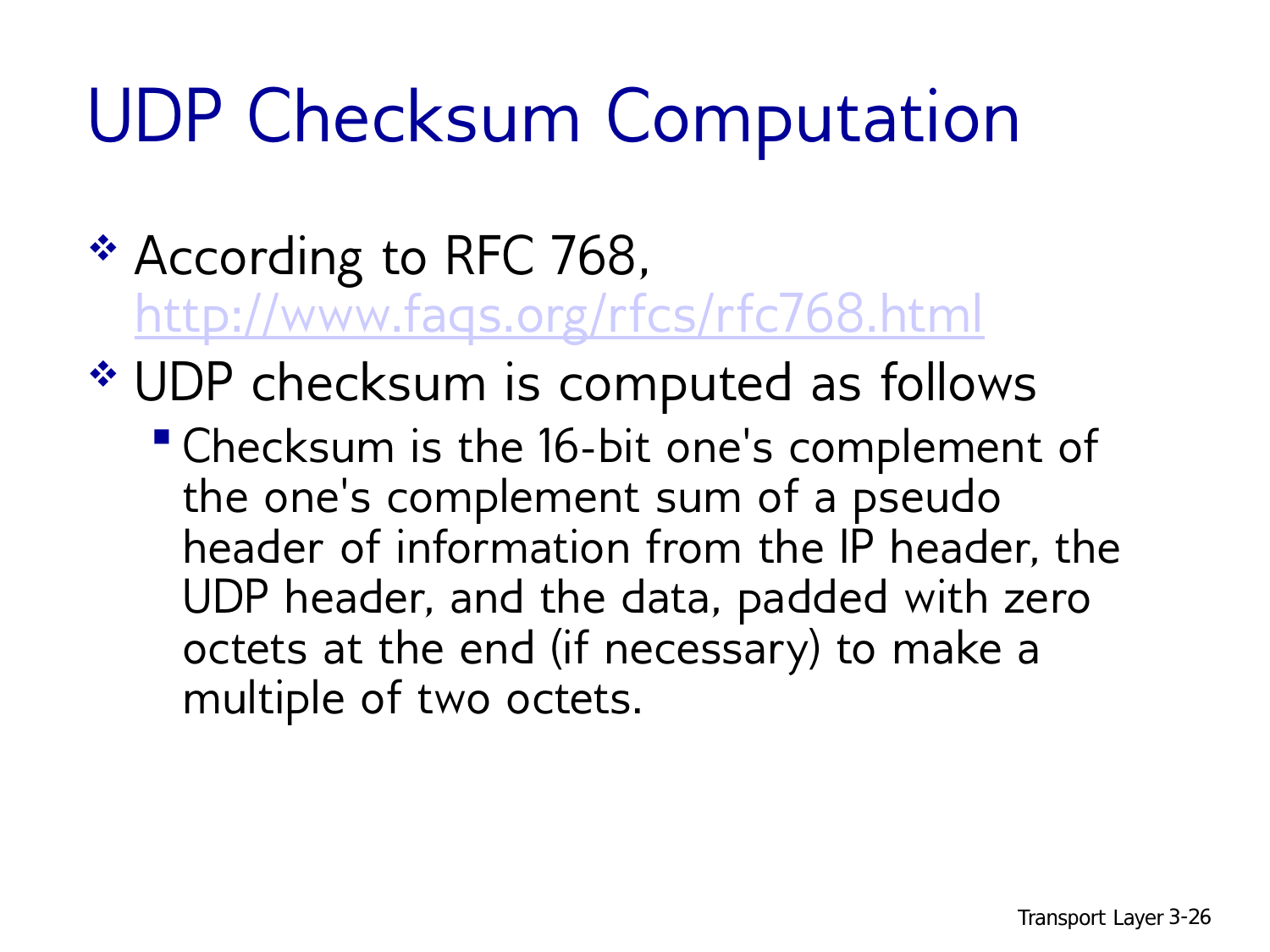

# UDP Checksum Computation
According to RFC 768, http://www.faqs.org/rfcs/rfc768.html
UDP checksum is computed as follows
Checksum is the 16-bit one's complement of the one's complement sum of a pseudo header of information from the IP header, the UDP header, and the data, padded with zero octets at the end (if necessary) to make a multiple of two octets.

Transport Layer
3-26